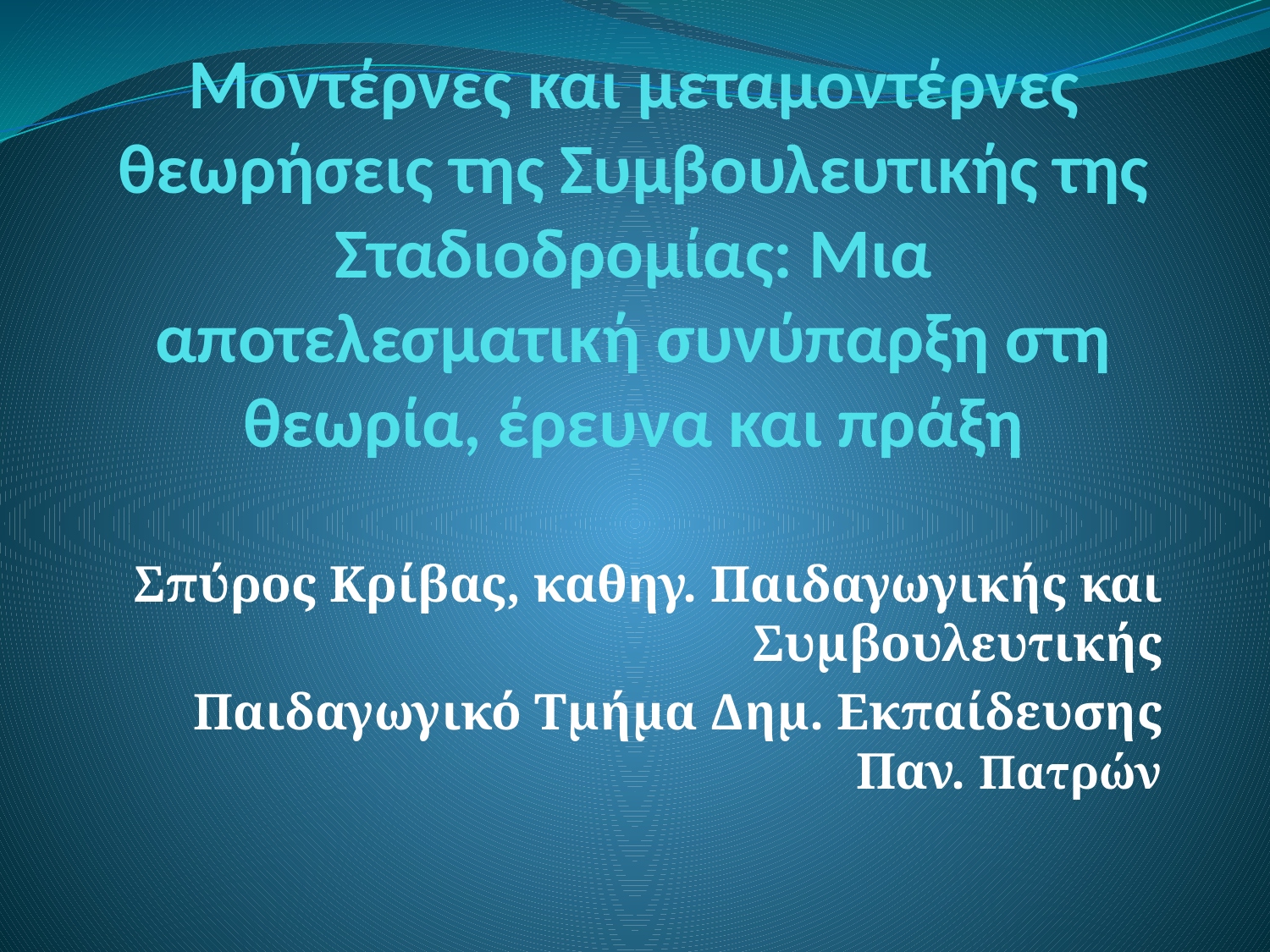

# Μοντέρνες και μεταμοντέρνες θεωρήσεις της Συμβουλευτικής της Σταδιοδρομίας: Μια αποτελεσματική συνύπαρξη στη θεωρία, έρευνα και πράξη
Σπύρος Κρίβας, καθηγ. Παιδαγωγικής και Συμβουλευτικής
Παιδαγωγικό Τμήμα Δημ. Εκπαίδευσης Παν. Πατρών